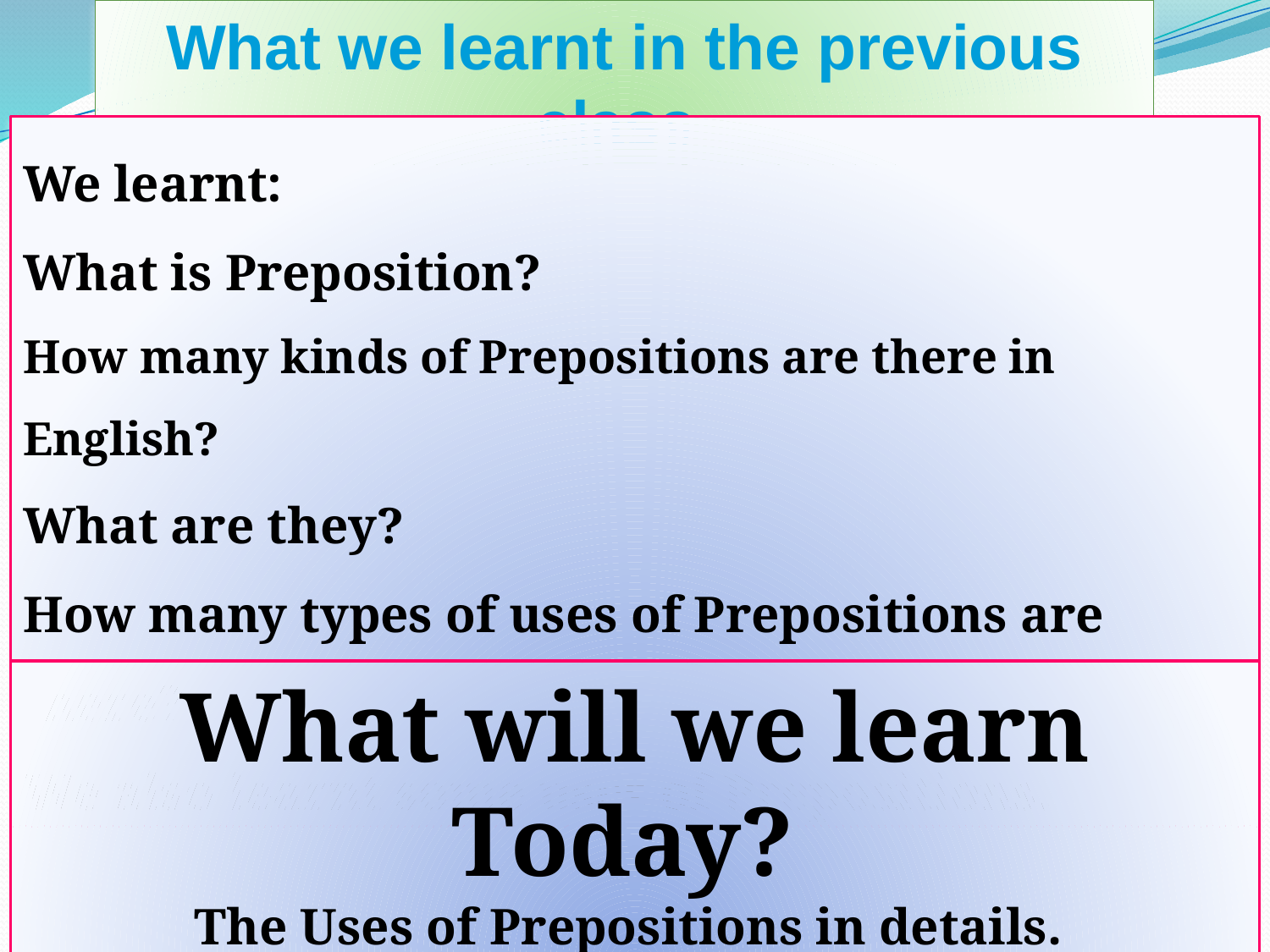

What we learnt in the previous class
We learnt:
What is Preposition?
How many kinds of Prepositions are there in English?
What are they?
How many types of uses of Prepositions are there?
We also learnt some uses of Prepositions.
What will we learn Today?
The Uses of Prepositions in details.